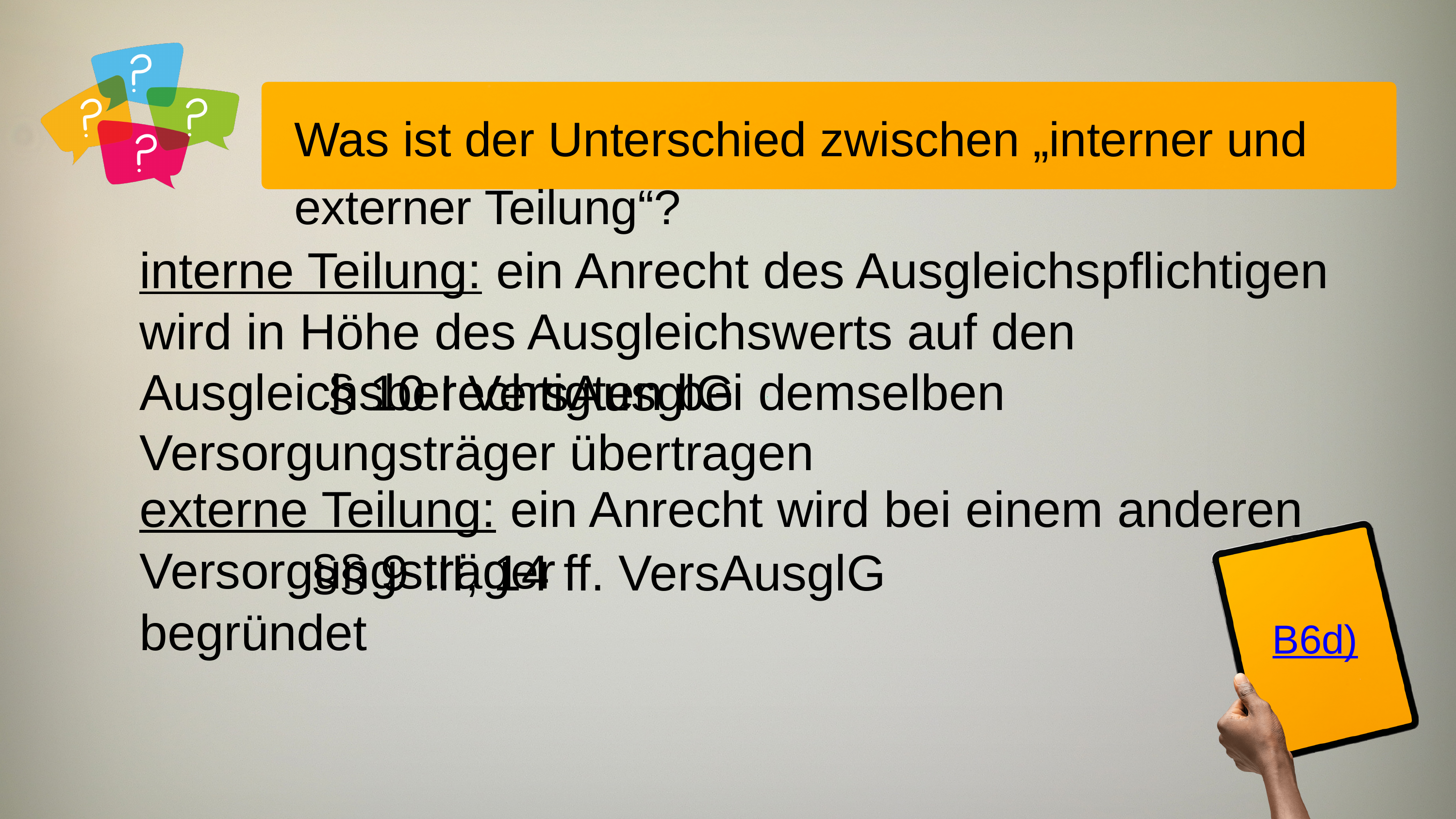

Was ist der Unterschied zwischen „interner und externer Teilung“?
interne Teilung: ein Anrecht des Ausgleichspflichtigen wird in Höhe des Ausgleichswerts auf den Ausgleichsberechtigten bei demselben Versorgungsträger übertragen
§ 10 I VersAusglG
externe Teilung: ein Anrecht wird bei einem anderen Versorgungsträger
begründet

§§ 9 III, 14 ff. VersAusglG
B6d)